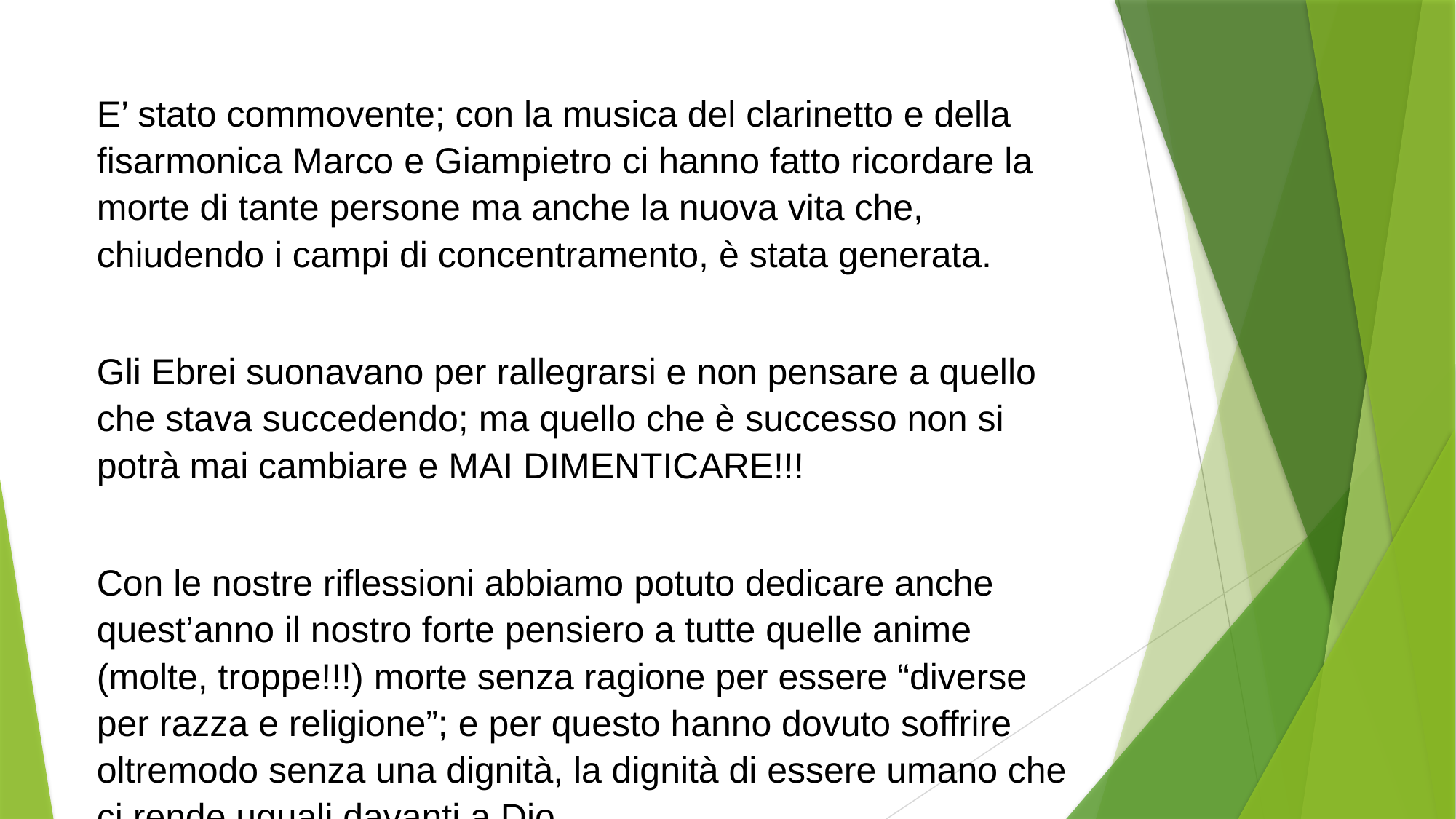

E’ stato commovente; con la musica del clarinetto e della fisarmonica Marco e Giampietro ci hanno fatto ricordare la morte di tante persone ma anche la nuova vita che, chiudendo i campi di concentramento, è stata generata.

Gli Ebrei suonavano per rallegrarsi e non pensare a quello che stava succedendo; ma quello che è successo non si potrà mai cambiare e MAI DIMENTICARE!!!

Con le nostre riflessioni abbiamo potuto dedicare anche quest’anno il nostro forte pensiero a tutte quelle anime (molte, troppe!!!) morte senza ragione per essere “diverse per razza e religione”; e per questo hanno dovuto soffrire oltremodo senza una dignità, la dignità di essere umano che ci rende uguali davanti a Dio.